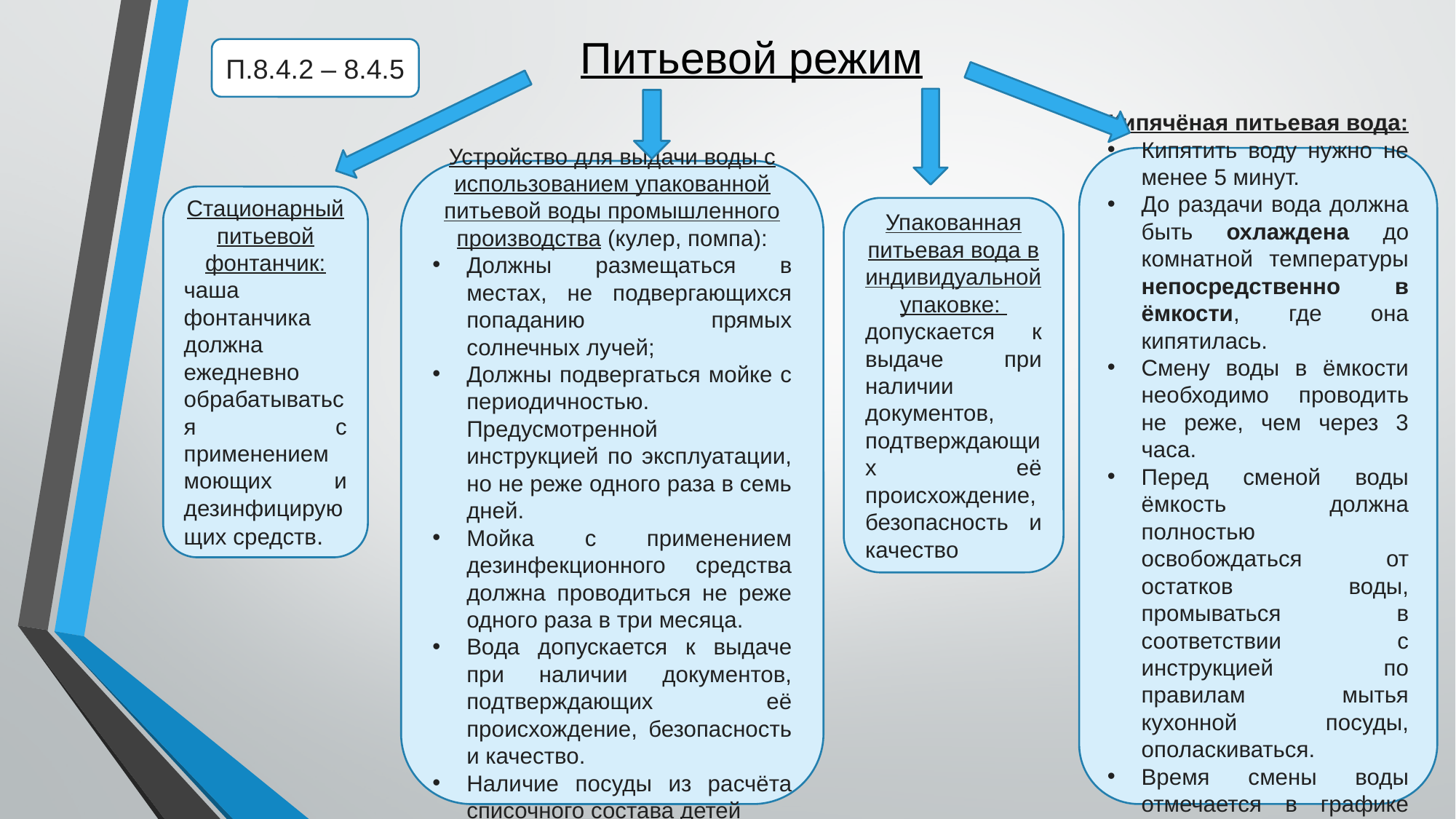

# Питьевой режим
П.8.4.2 – 8.4.5

Кипячёная питьевая вода:
Кипятить воду нужно не менее 5 минут.
До раздачи вода должна быть охлаждена до комнатной температуры непосредственно в ёмкости, где она кипятилась.
Смену воды в ёмкости необходимо проводить не реже, чем через 3 часа.
Перед сменой воды ёмкость должна полностью освобождаться от остатков воды, промываться в соответствии с инструкцией по правилам мытья кухонной посуды, ополаскиваться.
Время смены воды отмечается в графике произвольной формы
Устройство для выдачи воды с использованием упакованной питьевой воды промышленного производства (кулер, помпа):
Должны размещаться в местах, не подвергающихся попаданию прямых солнечных лучей;
Должны подвергаться мойке с периодичностью. Предусмотренной инструкцией по эксплуатации, но не реже одного раза в семь дней.
Мойка с применением дезинфекционного средства должна проводиться не реже одного раза в три месяца.
Вода допускается к выдаче при наличии документов, подтверждающих её происхождение, безопасность и качество.
Наличие посуды из расчёта списочного состава детей
Стационарный питьевой фонтанчик:
чаша фонтанчика должна ежедневно обрабатываться с применением моющих и дезинфицирующих средств.
Упакованная питьевая вода в индивидуальной упаковке:
допускается к выдаче при наличии документов, подтверждающих её происхождение, безопасность и качество